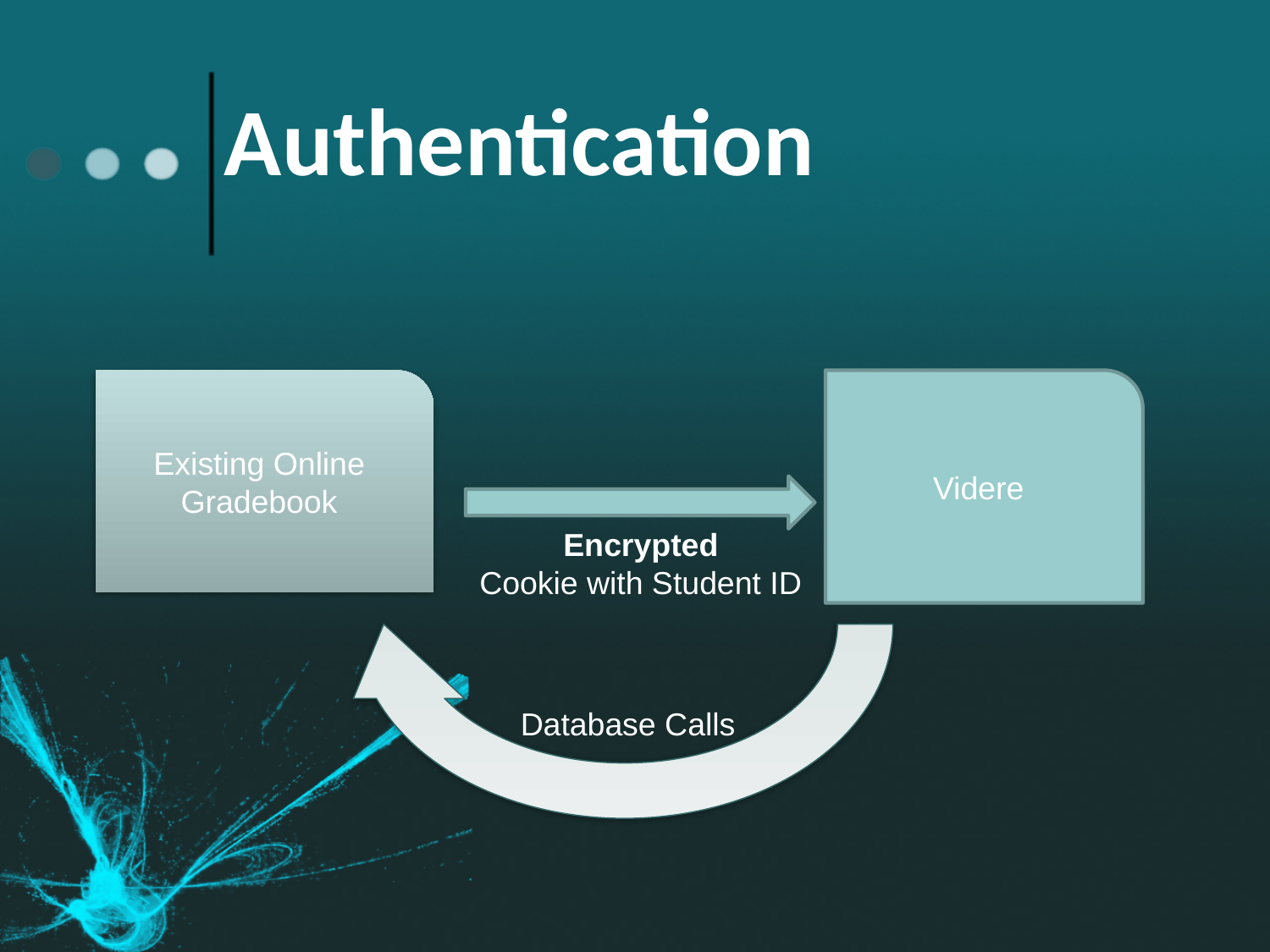

# Authentication
Existing Online Gradebook
Videre

Encrypted
Cookie with Student ID
Database Calls